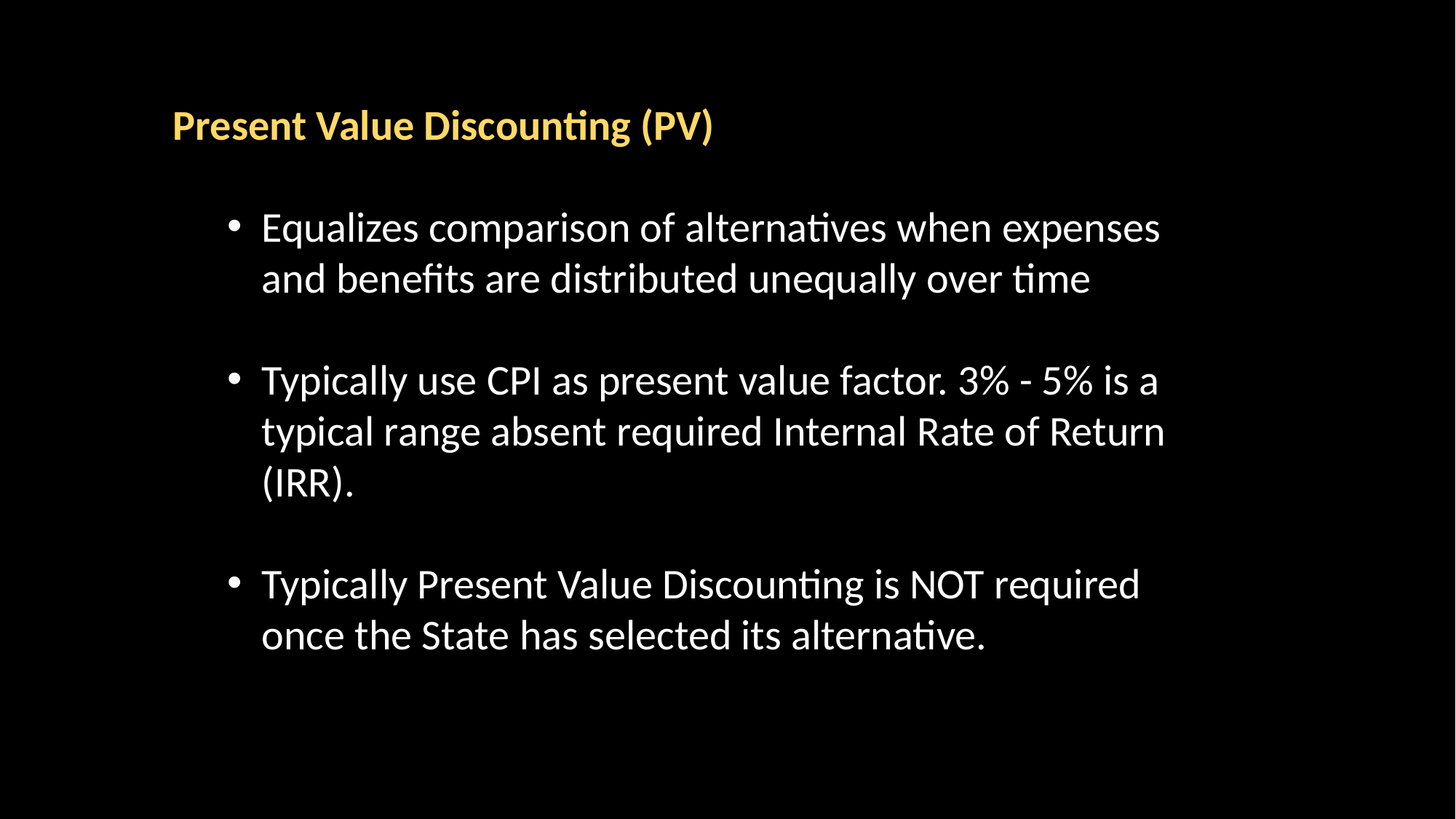

Present Value Discounting (PV)

Equalizes comparison of alternatives when expenses and benefits are distributed unequally over time

Typically use CPI as present value factor. 3% - 5% is a typical range absent required Internal Rate of Return (IRR).

Typically Present Value Discounting is NOT required once the State has selected its alternative.